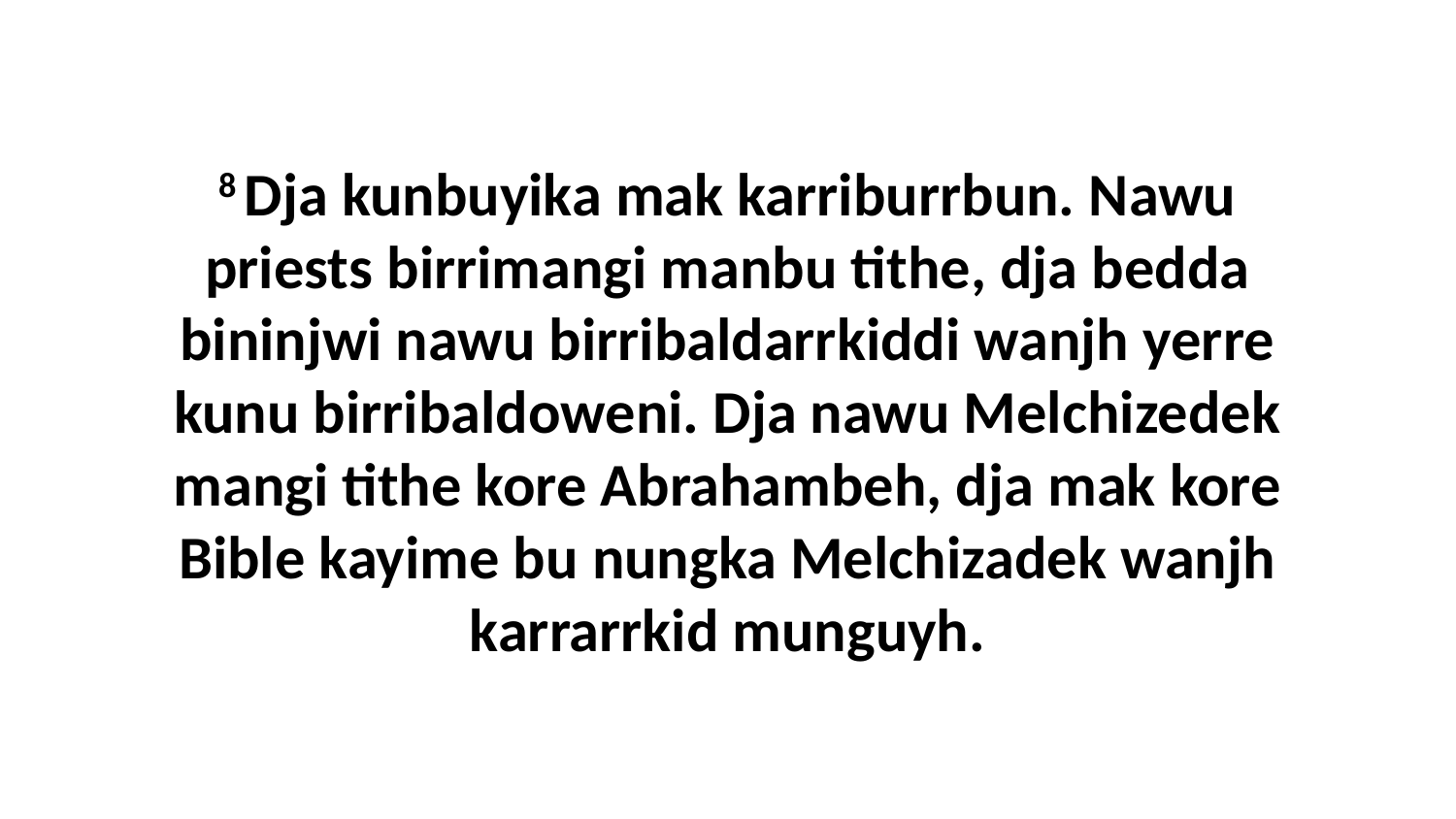

8 Dja kunbuyika mak karriburrbun. Nawu priests birrimangi manbu tithe, dja bedda bininjwi nawu birribaldarrkiddi wanjh yerre kunu birribaldoweni. Dja nawu Melchizedek mangi tithe kore Abrahambeh, dja mak kore Bible kayime bu nungka Melchizadek wanjh karrarrkid munguyh.